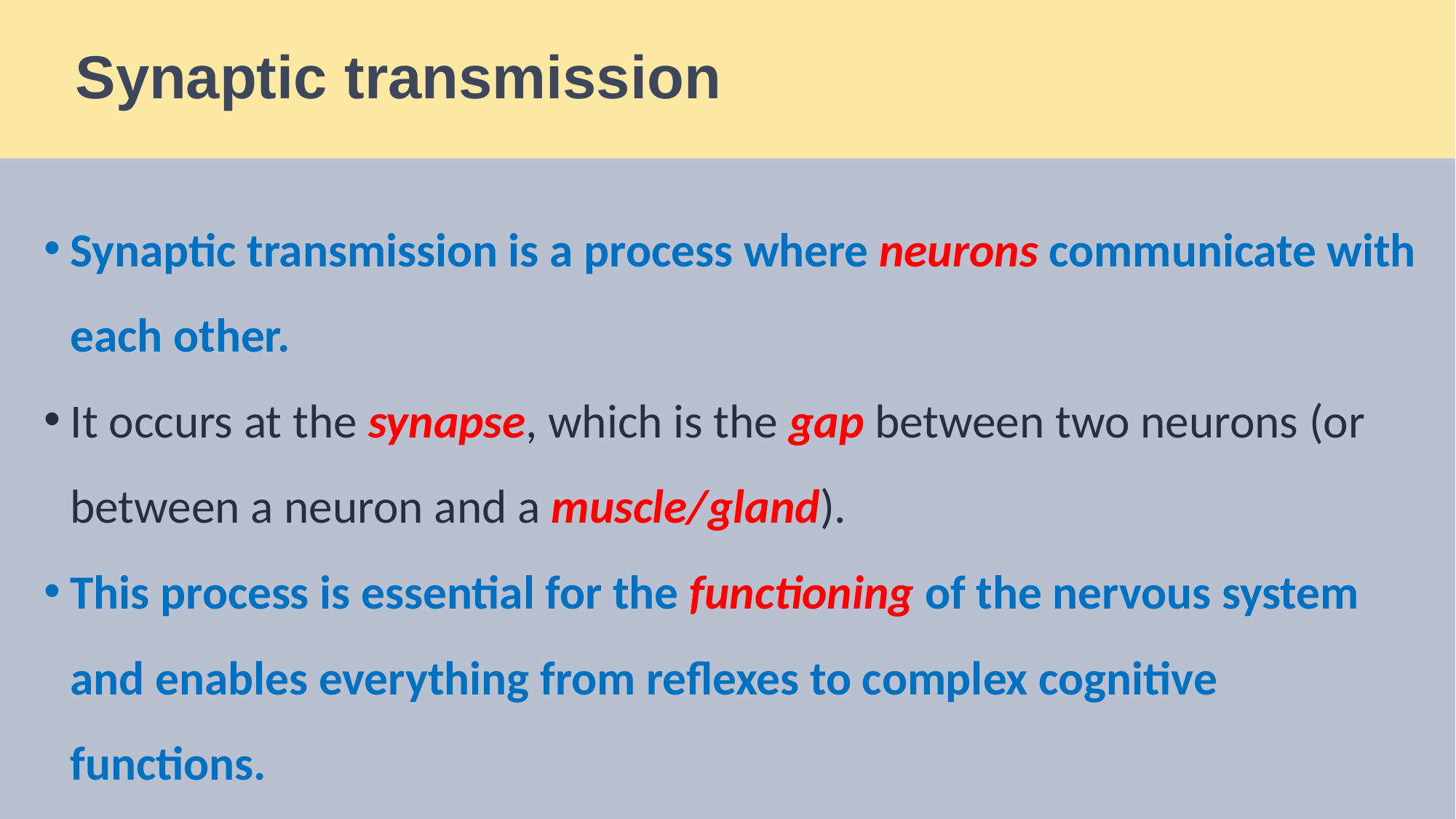

# Synaptic transmission
Synaptic transmission is a process where neurons communicate with each other.
It occurs at the synapse, which is the gap between two neurons (or between a neuron and a muscle/gland).
This process is essential for the functioning of the nervous system and enables everything from reflexes to complex cognitive functions.